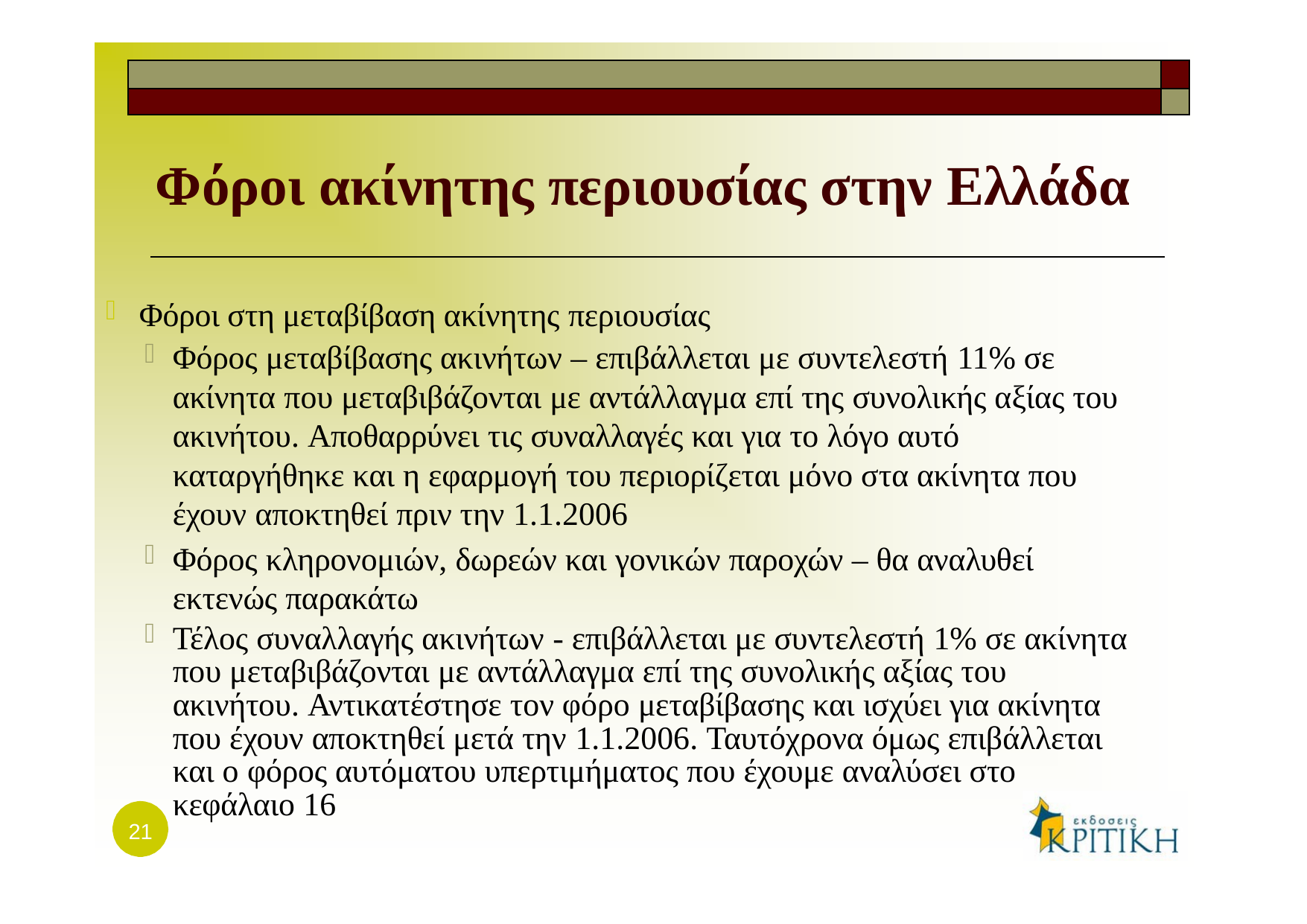

|  |  |
| --- | --- |
|  |  |
# Φόροι ακίνητης περιουσίας στην Ελλάδα

Φόροι στη μεταβίβαση ακίνητης περιουσίας
Φόρος μεταβίβασης ακινήτων – επιβάλλεται με συντελεστή 11% σε ακίνητα που μεταβιβάζονται με αντάλλαγμα επί της συνολικής αξίας του ακινήτου. Αποθαρρύνει τις συναλλαγές και για το λόγο αυτό καταργήθηκε και η εφαρμογή του περιορίζεται μόνο στα ακίνητα που έχουν αποκτηθεί πριν την 1.1.2006
Φόρος κληρονομιών, δωρεών και γονικών παροχών – θα αναλυθεί εκτενώς παρακάτω
Τέλος συναλλαγής ακινήτων - επιβάλλεται με συντελεστή 1% σε ακίνητα που μεταβιβάζονται με αντάλλαγμα επί της συνολικής αξίας του ακινήτου. Αντικατέστησε τον φόρο μεταβίβασης και ισχύει για ακίνητα που έχουν αποκτηθεί μετά την 1.1.2006. Ταυτόχρονα όμως επιβάλλεται και ο φόρος αυτόματου υπερτιμήματος που έχουμε αναλύσει στο κεφάλαιο 16

21